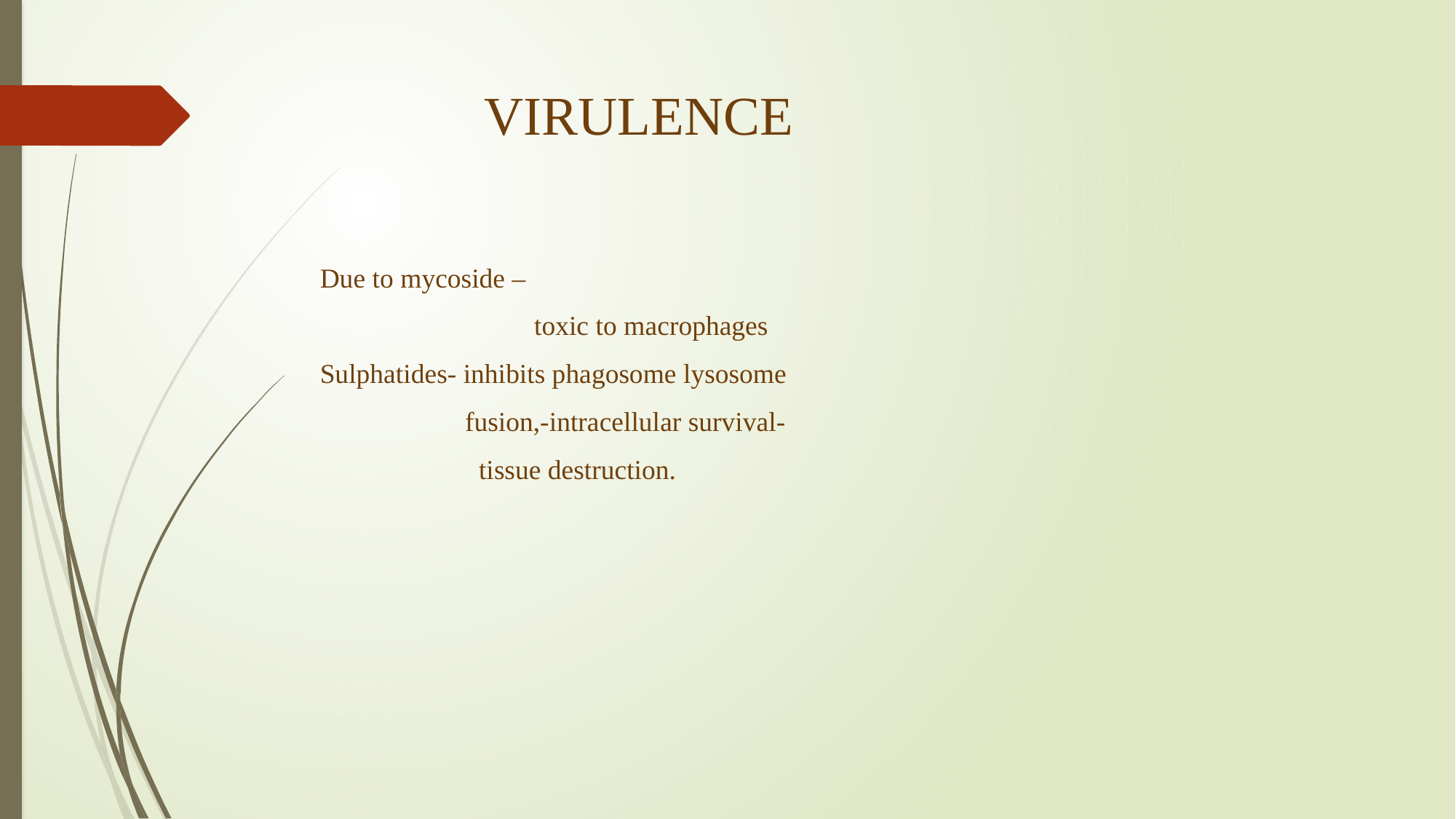

# VIRULENCE
Due to mycoside –
                               toxic to macrophages
Sulphatides- inhibits phagosome lysosome
                     fusion,-intracellular survival-
                       tissue destruction.